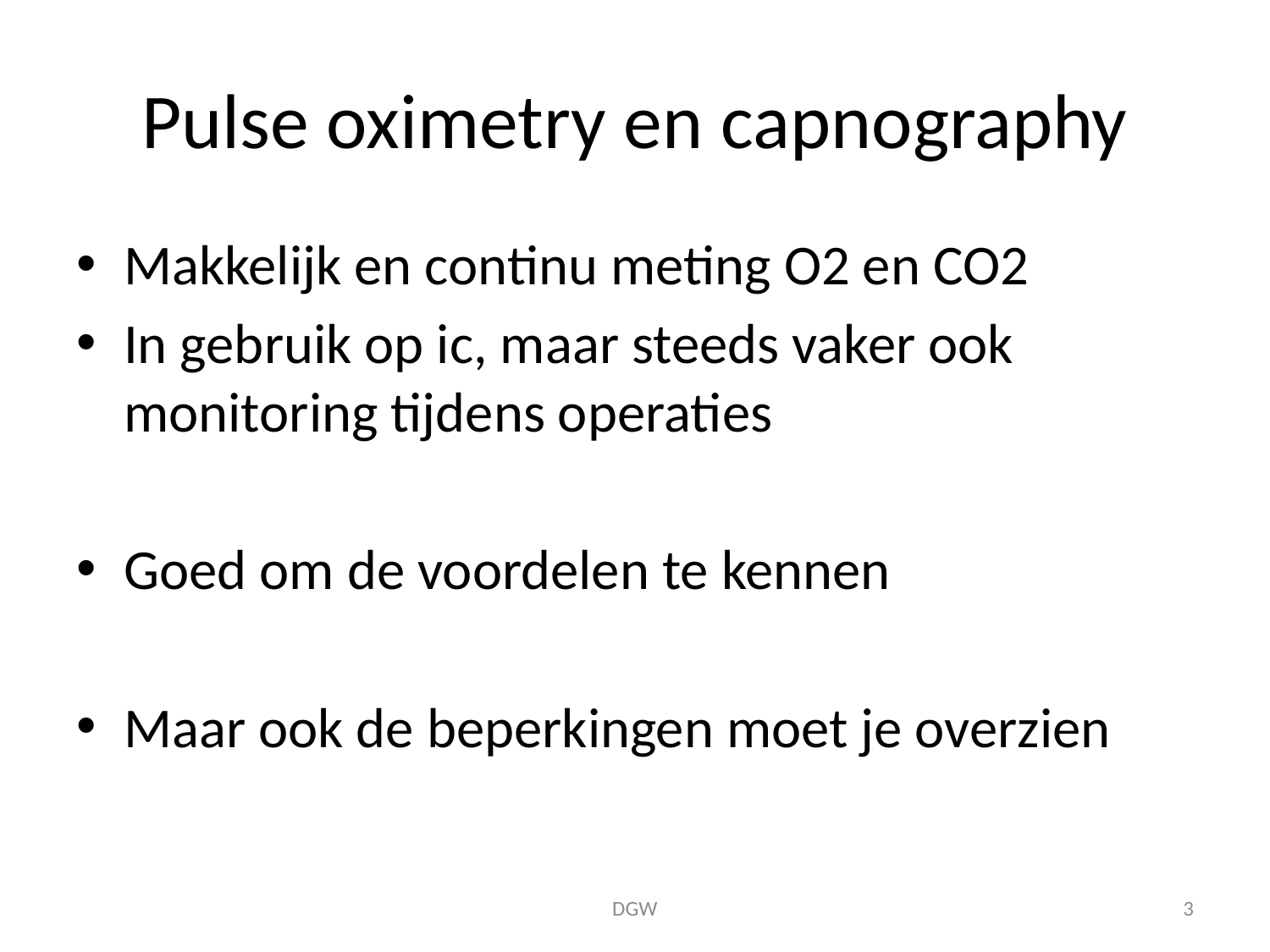

# Pulse oximetry en capnography
Makkelijk en continu meting O2 en CO2
In gebruik op ic, maar steeds vaker ook monitoring tijdens operaties

Goed om de voordelen te kennen

Maar ook de beperkingen moet je overzien
DGW
3